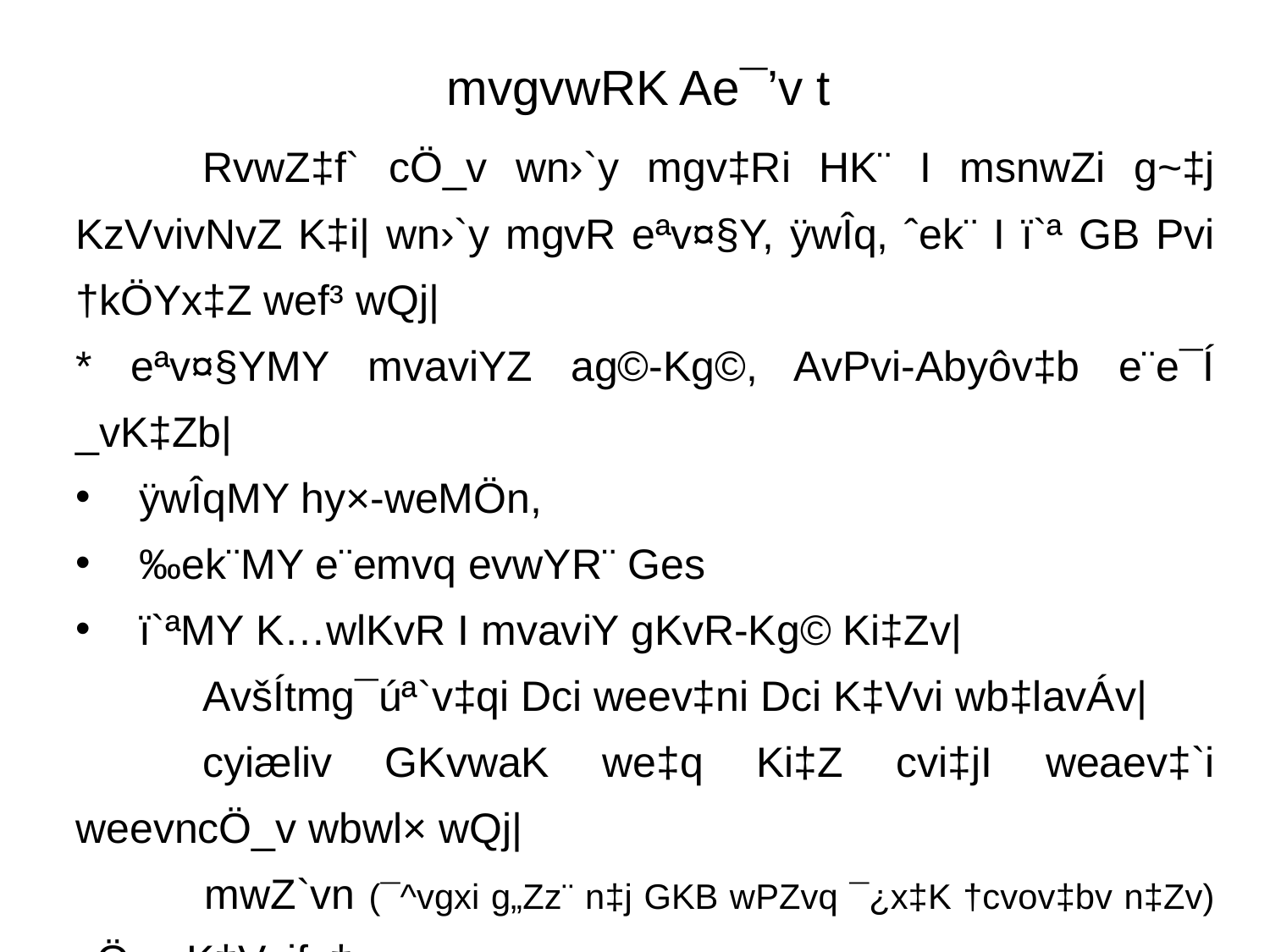

mvgvwRK Ae¯’v t
	RvwZ‡f` cÖ_v wn›`y mgv‡Ri HK¨ I msnwZi g~‡j KzVvivNvZ K‡i| wn›`y mgvR eªv¤§Y, ÿwÎq, ˆek¨ I ï`ª GB Pvi †kÖYx‡Z wef³ wQj|
* eªv¤§YMY mvaviYZ ag©-Kg©, AvPvi-Abyôv‡b e¨e¯Í _vK‡Zb|
ÿwÎqMY hy×-weMÖn,
‰ek¨MY e¨emvq evwYR¨ Ges
ï`ªMY K…wlKvR I mvaviY gKvR-Kg© Ki‡Zv|
	AvšÍtmg¯úª`v‡qi Dci weev‡ni Dci K‡Vvi wb‡lavÁv|
	cyiæliv GKvwaK we‡q Ki‡Z cvi‡jI weaev‡`i weevncÖ_v wbwl× wQj|
 	mwZ`vn (¯^vgxi g„Zz¨ n‡j GKB wPZvq ¯¿x‡K †cvov‡bv n‡Zv) cÖ_v K‡Vvifv‡e
	cvwjZ n‡Zv|
	AwaKvsk gvbyl wbivwgl‡fvRx wQj|